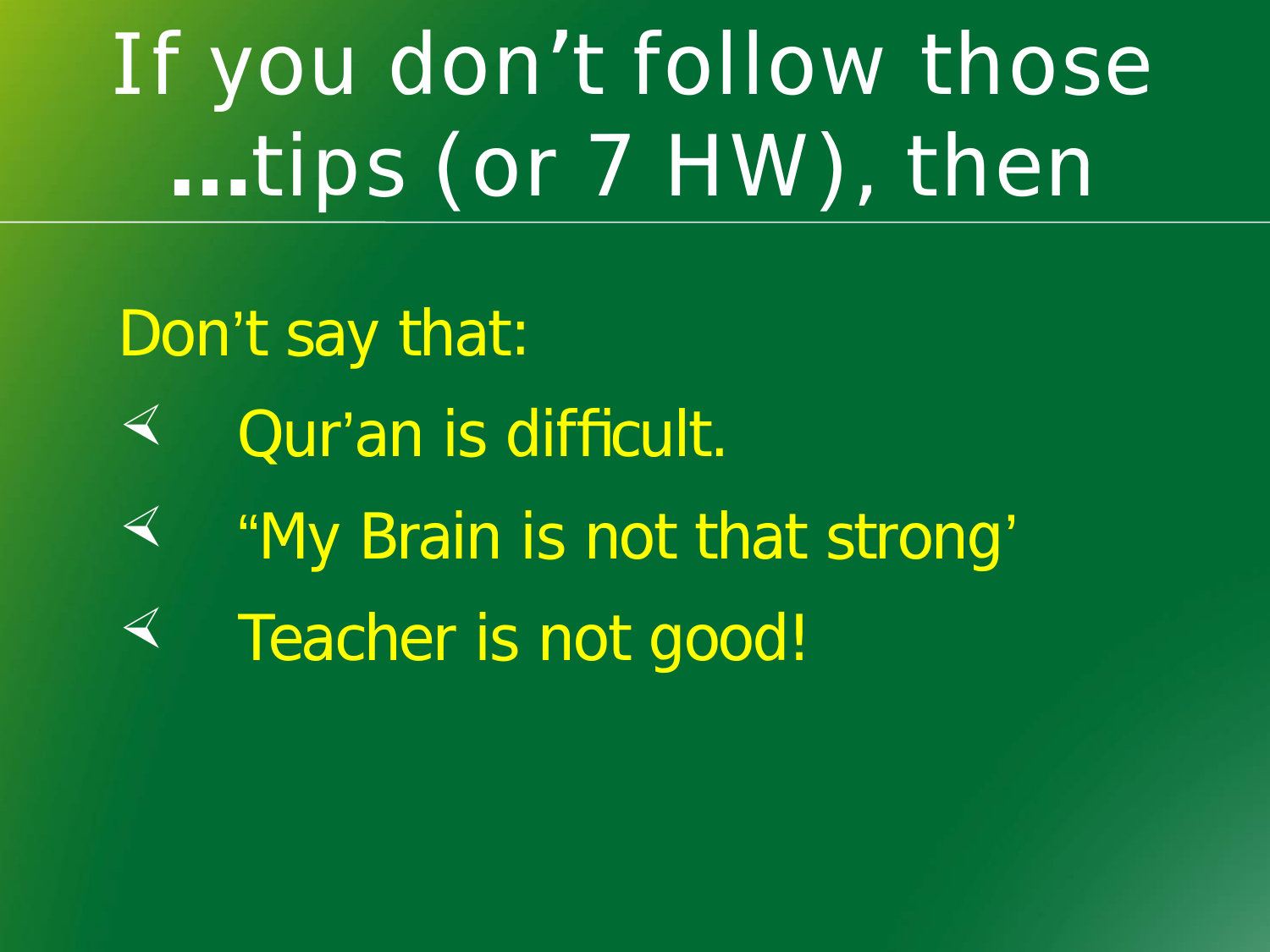

# If you don’t follow those tips (or 7 HW), then…

Don’t say that:
Qur’an is difficult.
“My Brain is not that strong’
Teacher is not good!